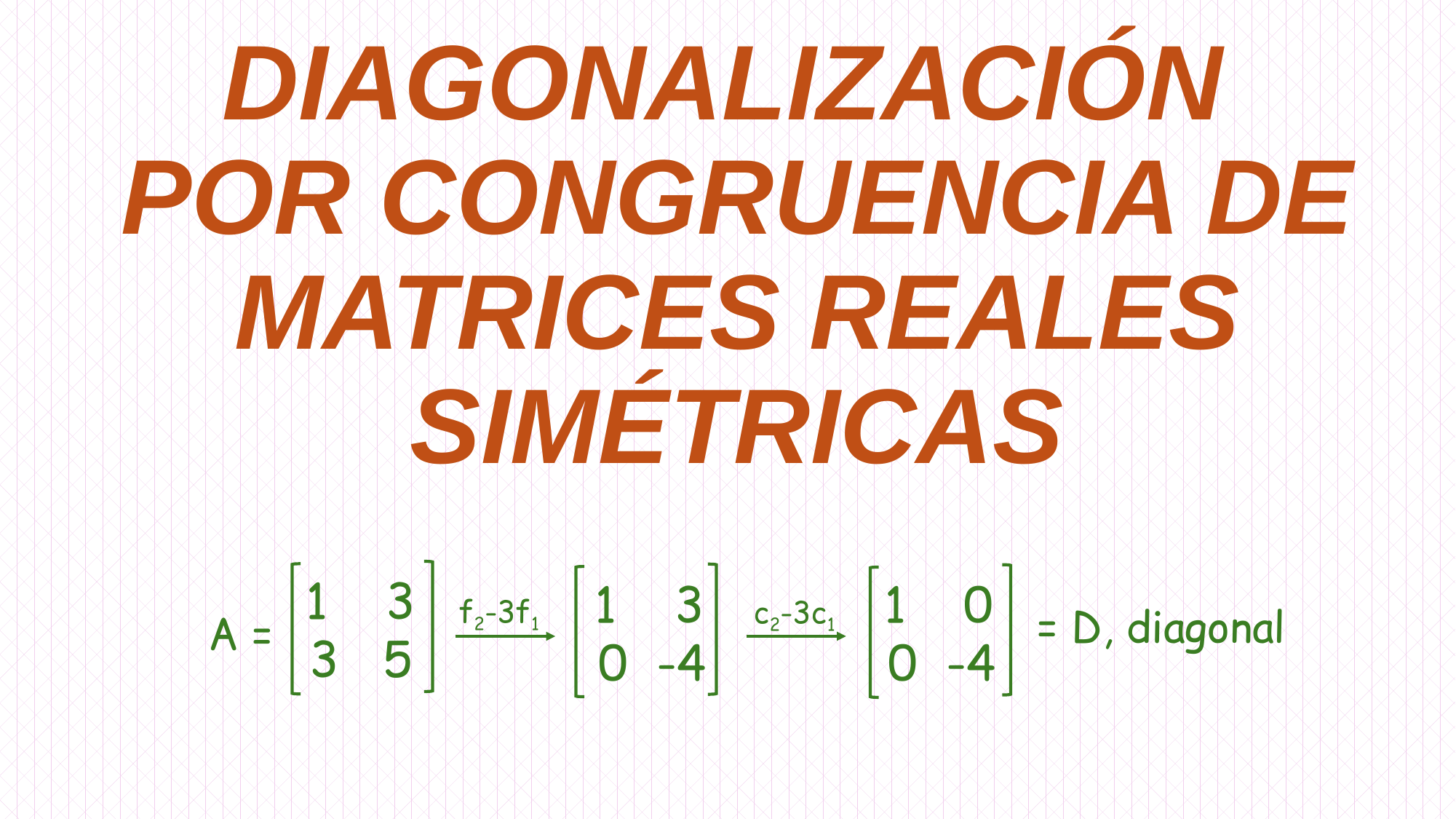

# DIAGONALIZACIÓN POR CONGRUENCIA DE MATRICES REALES SIMÉTRICAS

 1    3
 3   5

 1    3
 0  -4

 1    0
 0  -4

f2-3f1
c2-3c1
= D, diagonal
A =